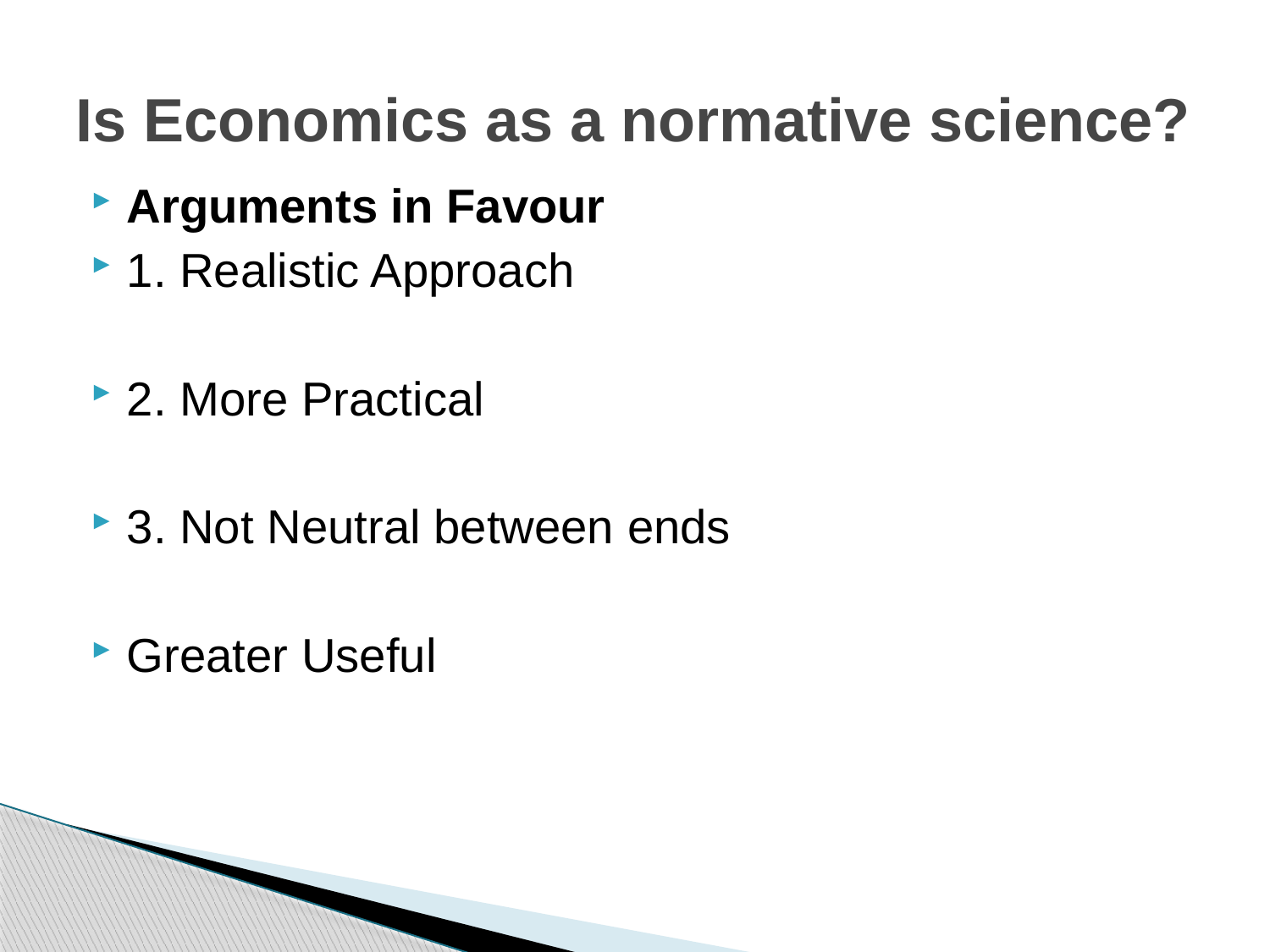

# Is Economics as a normative science?
Arguments in Favour
1. Realistic Approach

2. More Practical

3. Not Neutral between ends

Greater Useful